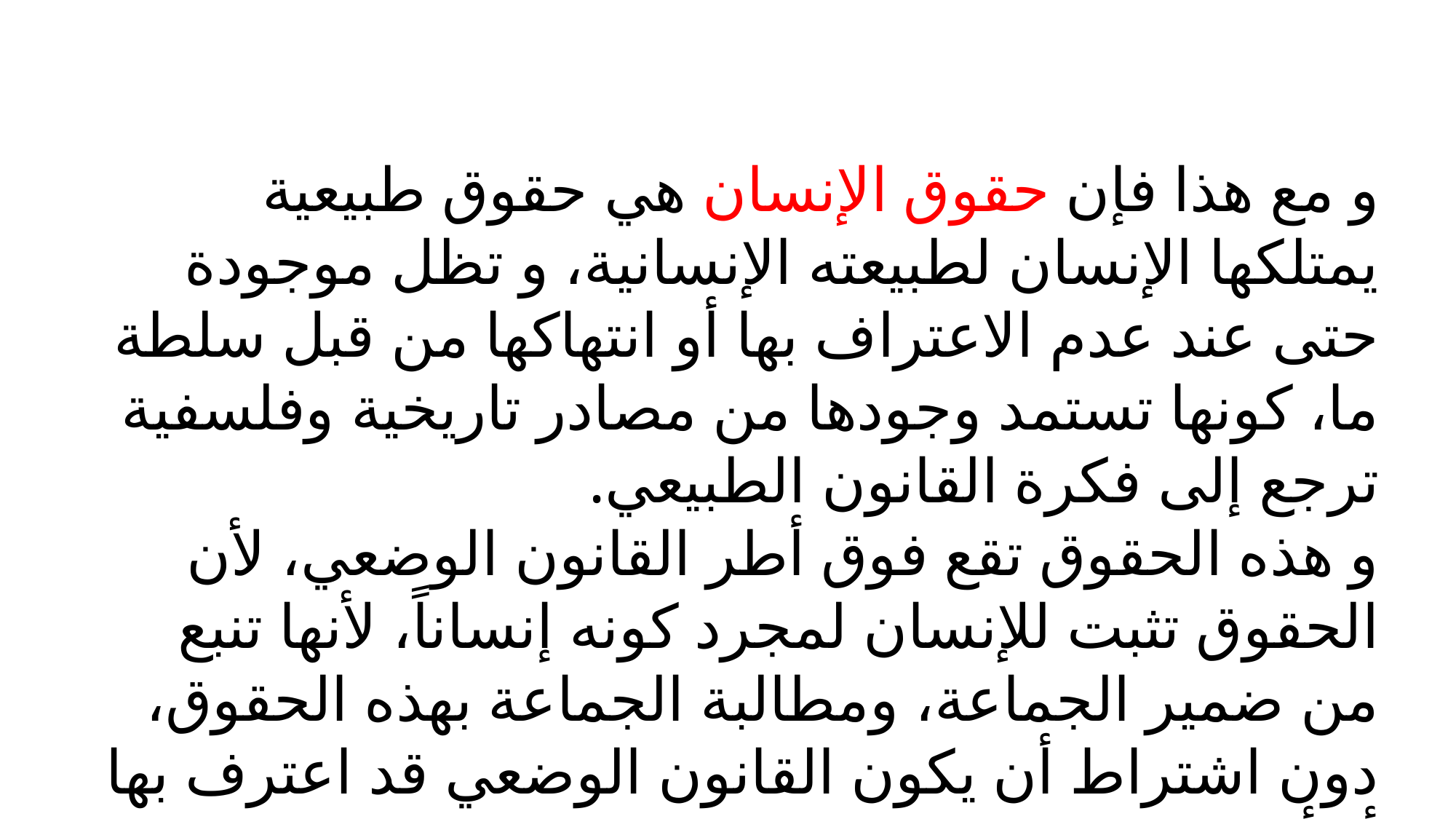

و مع هذا فإن حقوق الإنسان هي حقوق طبيعية يمتلكها الإنسان لطبيعته الإنسانية، و تظل موجودة حتى عند عدم الاعتراف بها أو انتهاكها من قبل سلطة ما، كونها تستمد وجودها من مصادر تاريخية وفلسفية ترجع إلى فكرة القانون الطبيعي.
و هذه الحقوق تقع فوق أطر القانون الوضعي، لأن الحقوق تثبت للإنسان لمجرد كونه إنساناً، لأنها تنبع من ضمير الجماعة، ومطالبة الجماعة بهذه الحقوق، دون اشتراط أن يكون القانون الوضعي قد اعترف بها أو أدركها بالحماية.